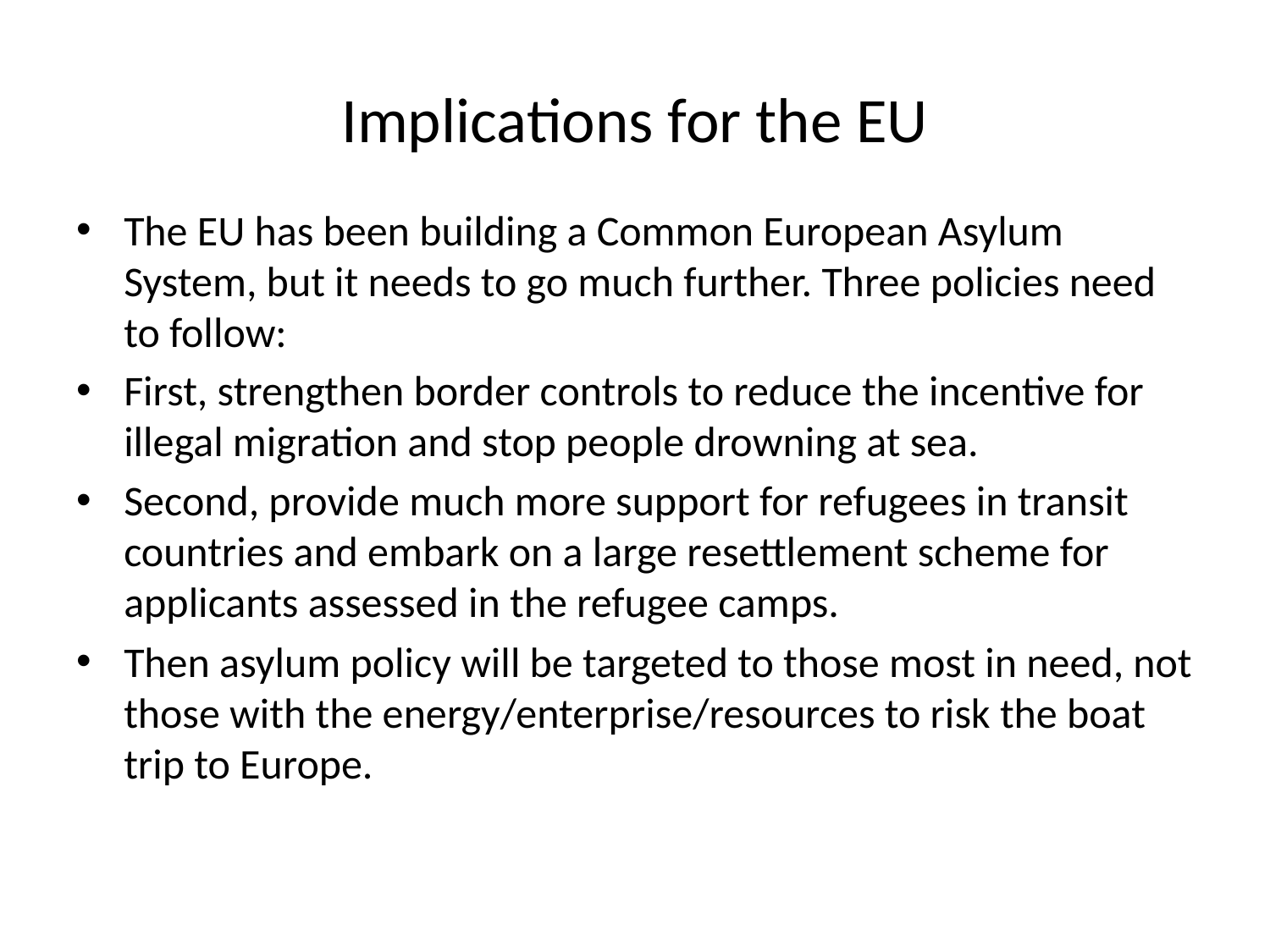

# Implications for the EU
The EU has been building a Common European Asylum System, but it needs to go much further. Three policies need to follow:
First, strengthen border controls to reduce the incentive for illegal migration and stop people drowning at sea.
Second, provide much more support for refugees in transit countries and embark on a large resettlement scheme for applicants assessed in the refugee camps.
Then asylum policy will be targeted to those most in need, not those with the energy/enterprise/resources to risk the boat trip to Europe.